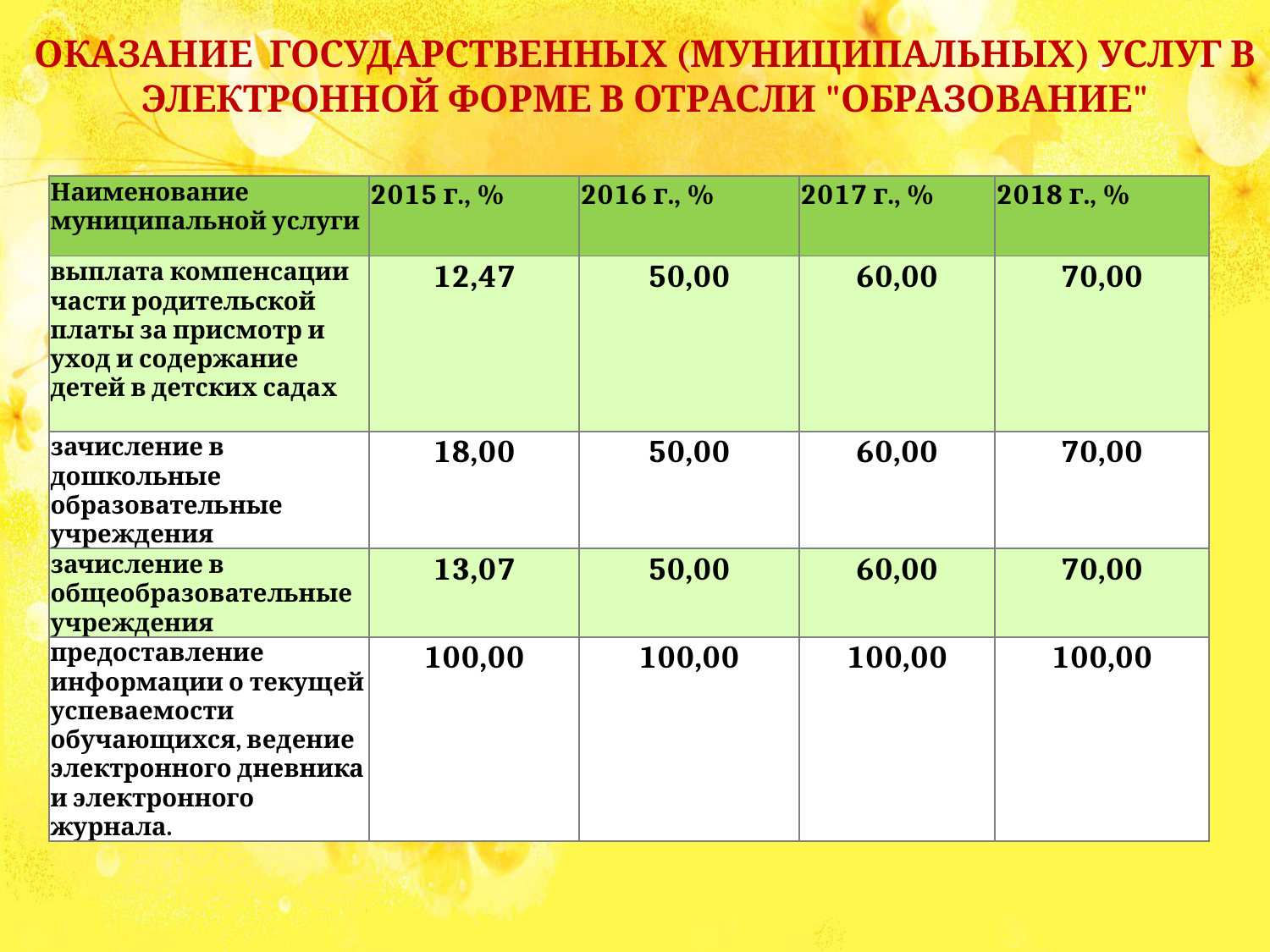

# Оказание  государственных (муниципальных) услуг в электронной форме в отрасли "Образование"
| Наименование муниципальной услуги | 2015 г., % | 2016 г., % | 2017 г., % | 2018 г., % |
| --- | --- | --- | --- | --- |
| выплата компенсации части родительской платы за присмотр и уход и содержание детей в детских садах | 12,47 | 50,00 | 60,00 | 70,00 |
| зачисление в дошкольные образовательные учреждения | 18,00 | 50,00 | 60,00 | 70,00 |
| зачисление в общеобразовательные учреждения | 13,07 | 50,00 | 60,00 | 70,00 |
| предоставление информации о текущей успеваемости обучающихся, ведение электронного дневника и электронного журнала. | 100,00 | 100,00 | 100,00 | 100,00 |